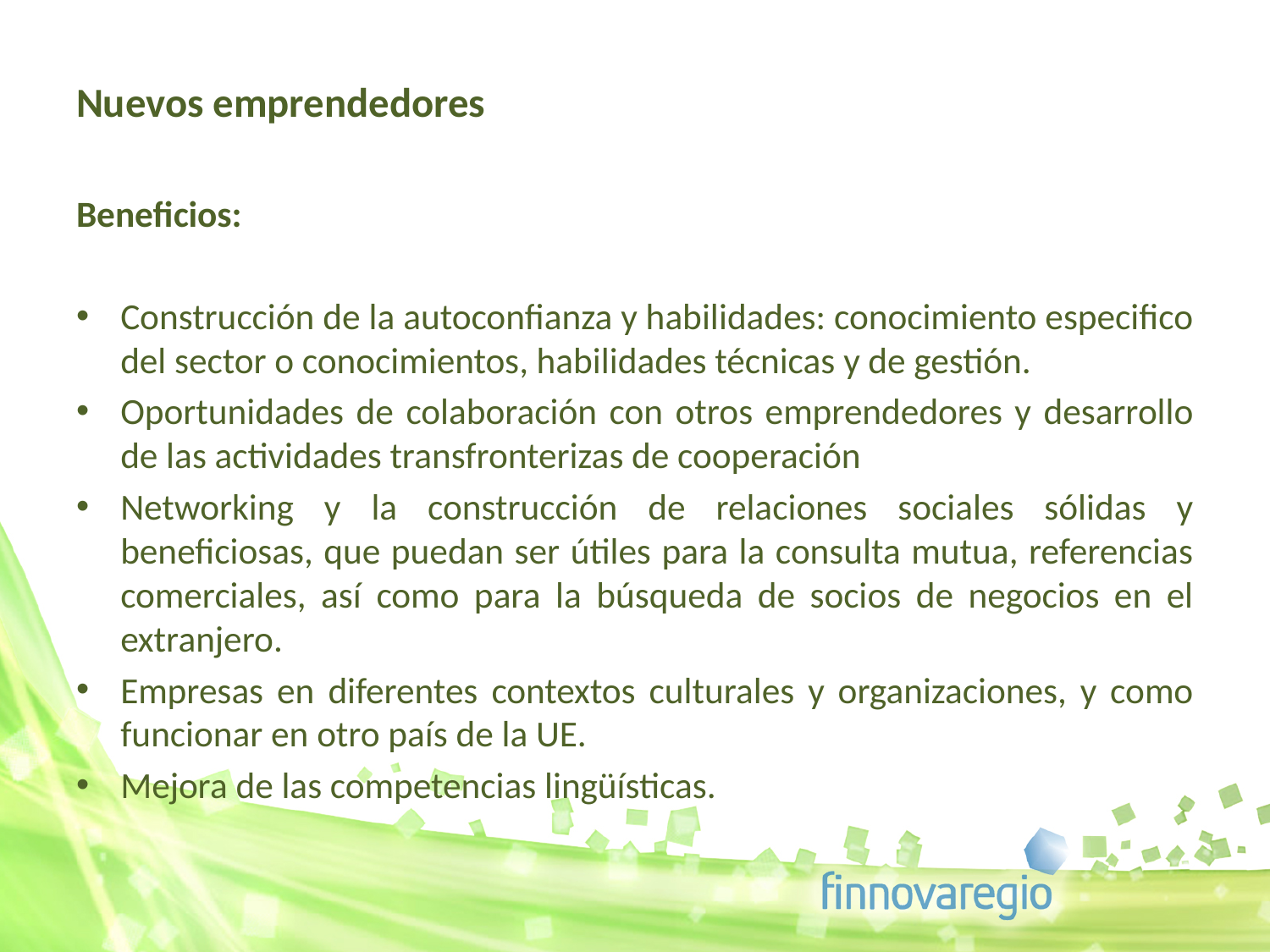

Nuevos emprendedores

Beneficios:

Construcción de la autoconfianza y habilidades: conocimiento especifico del sector o conocimientos, habilidades técnicas y de gestión.
Oportunidades de colaboración con otros emprendedores y desarrollo de las actividades transfronterizas de cooperación
Networking y la construcción de relaciones sociales sólidas y beneficiosas, que puedan ser útiles para la consulta mutua, referencias comerciales, así como para la búsqueda de socios de negocios en el extranjero.
Empresas en diferentes contextos culturales y organizaciones, y como funcionar en otro país de la UE.
Mejora de las competencias lingüísticas.